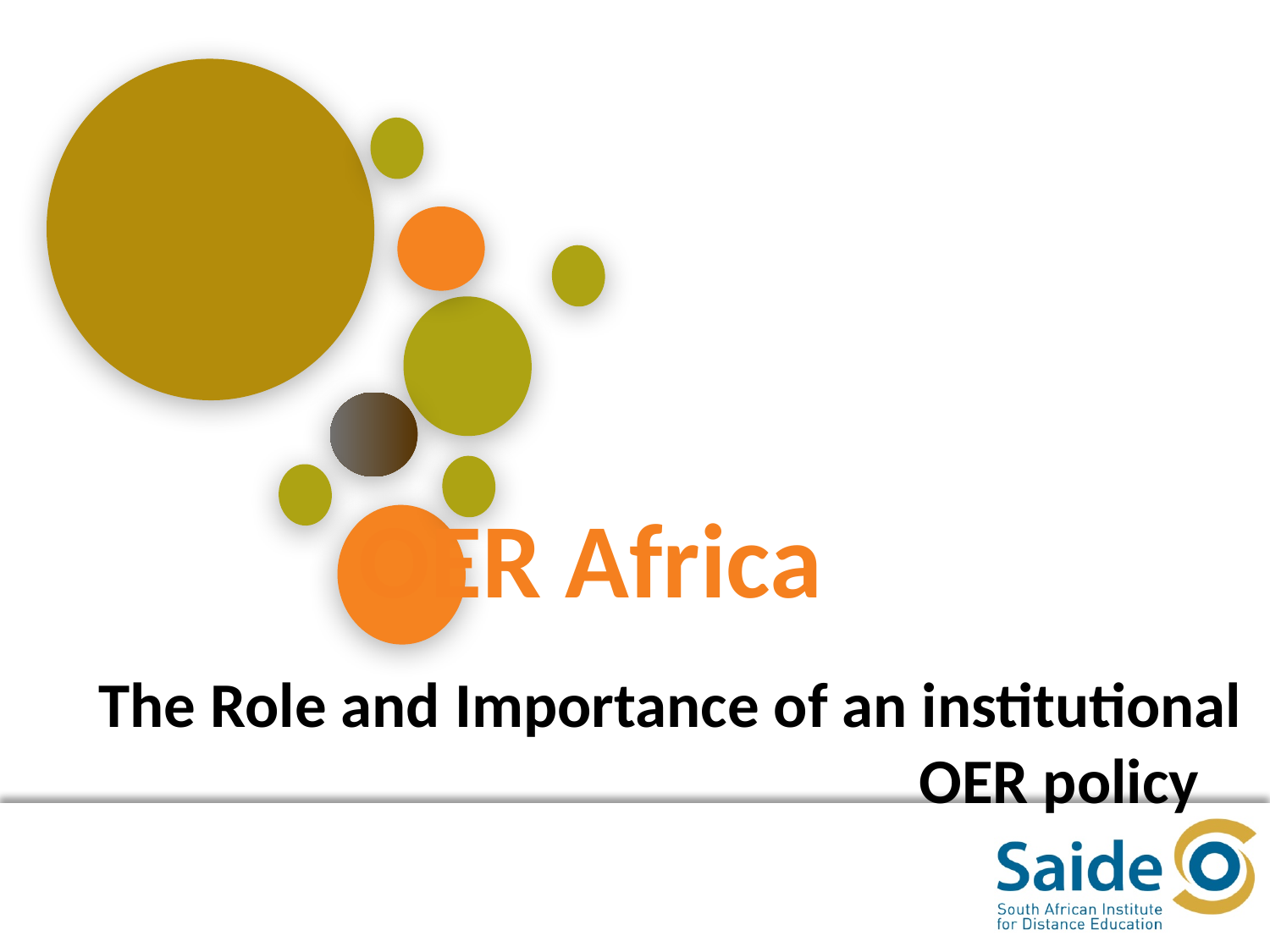

OER Africa
The Role and Importance of an institutional OER policy